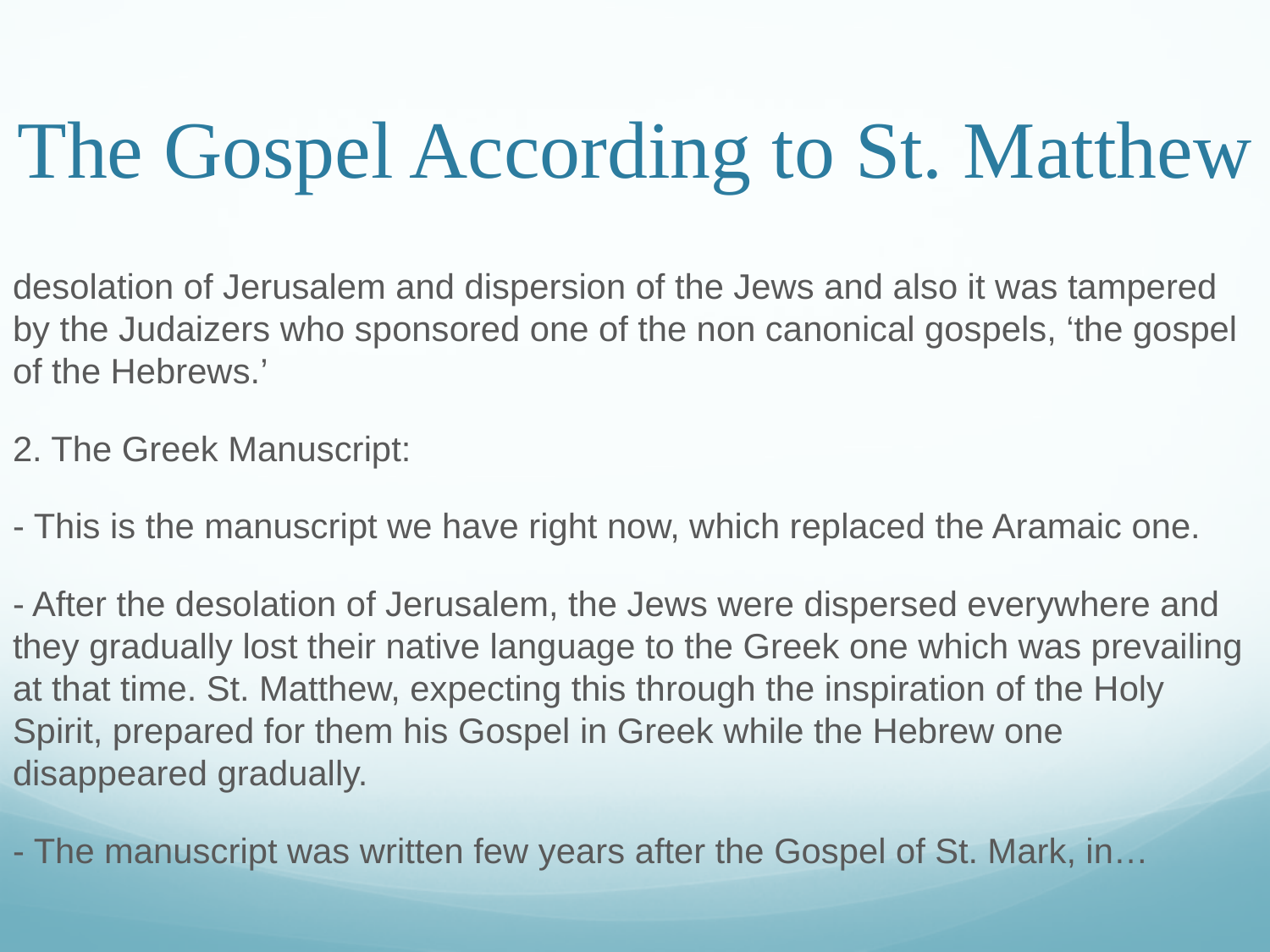

# The Gospel According to St. Matthew
desolation of Jerusalem and dispersion of the Jews and also it was tampered by the Judaizers who sponsored one of the non canonical gospels, ‘the gospel of the Hebrews.’
2. The Greek Manuscript:
- This is the manuscript we have right now, which replaced the Aramaic one.
- After the desolation of Jerusalem, the Jews were dispersed everywhere and they gradually lost their native language to the Greek one which was prevailing at that time. St. Matthew, expecting this through the inspiration of the Holy Spirit, prepared for them his Gospel in Greek while the Hebrew one disappeared gradually.
- The manuscript was written few years after the Gospel of St. Mark, in…